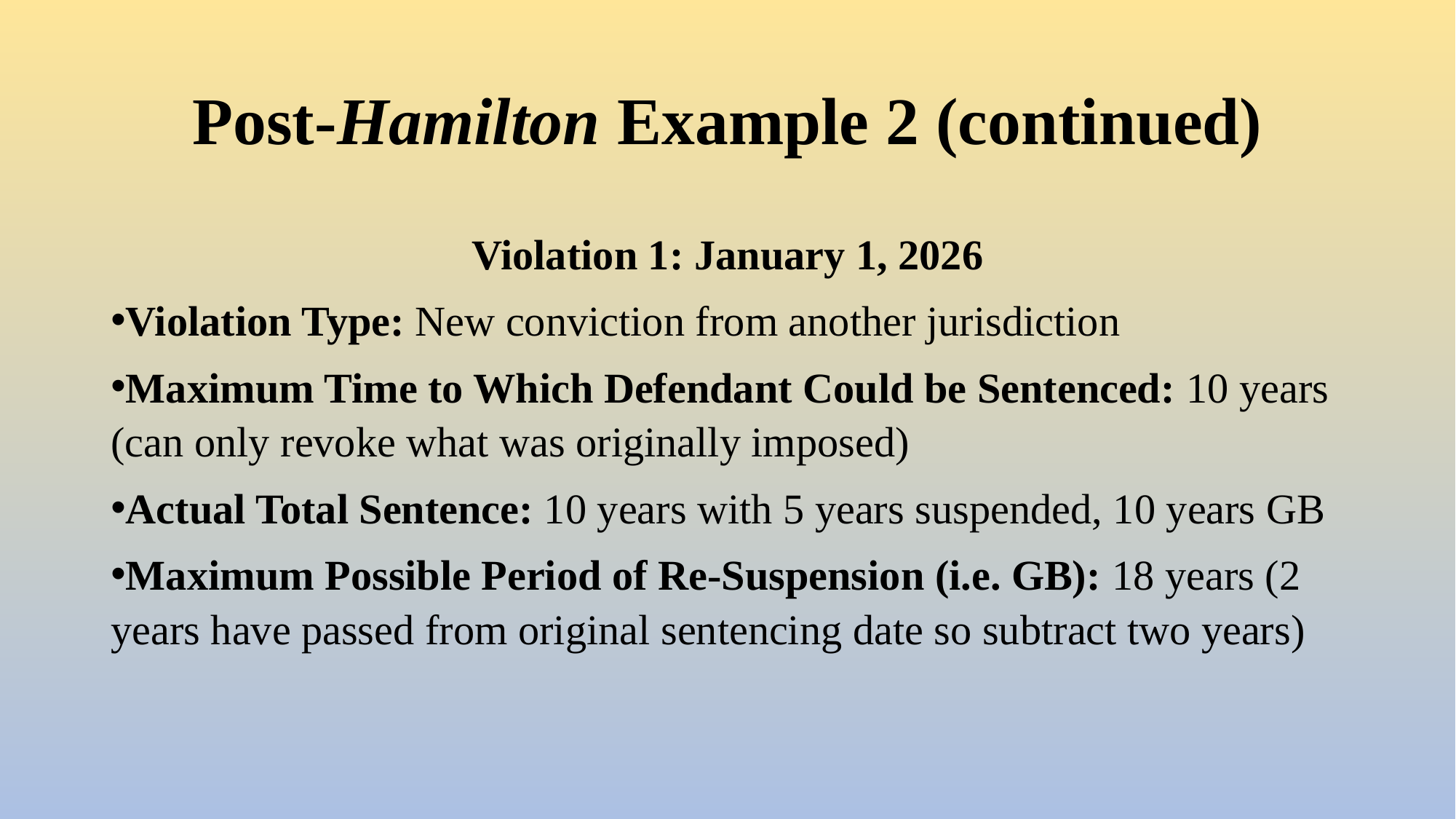

# Post-Hamilton Example 2 (continued)
Violation 1: January 1, 2026
Violation Type: New conviction from another jurisdiction
Maximum Time to Which Defendant Could be Sentenced: 10 years (can only revoke what was originally imposed)
Actual Total Sentence: 10 years with 5 years suspended, 10 years GB
Maximum Possible Period of Re-Suspension (i.e. GB): 18 years (2 years have passed from original sentencing date so subtract two years)